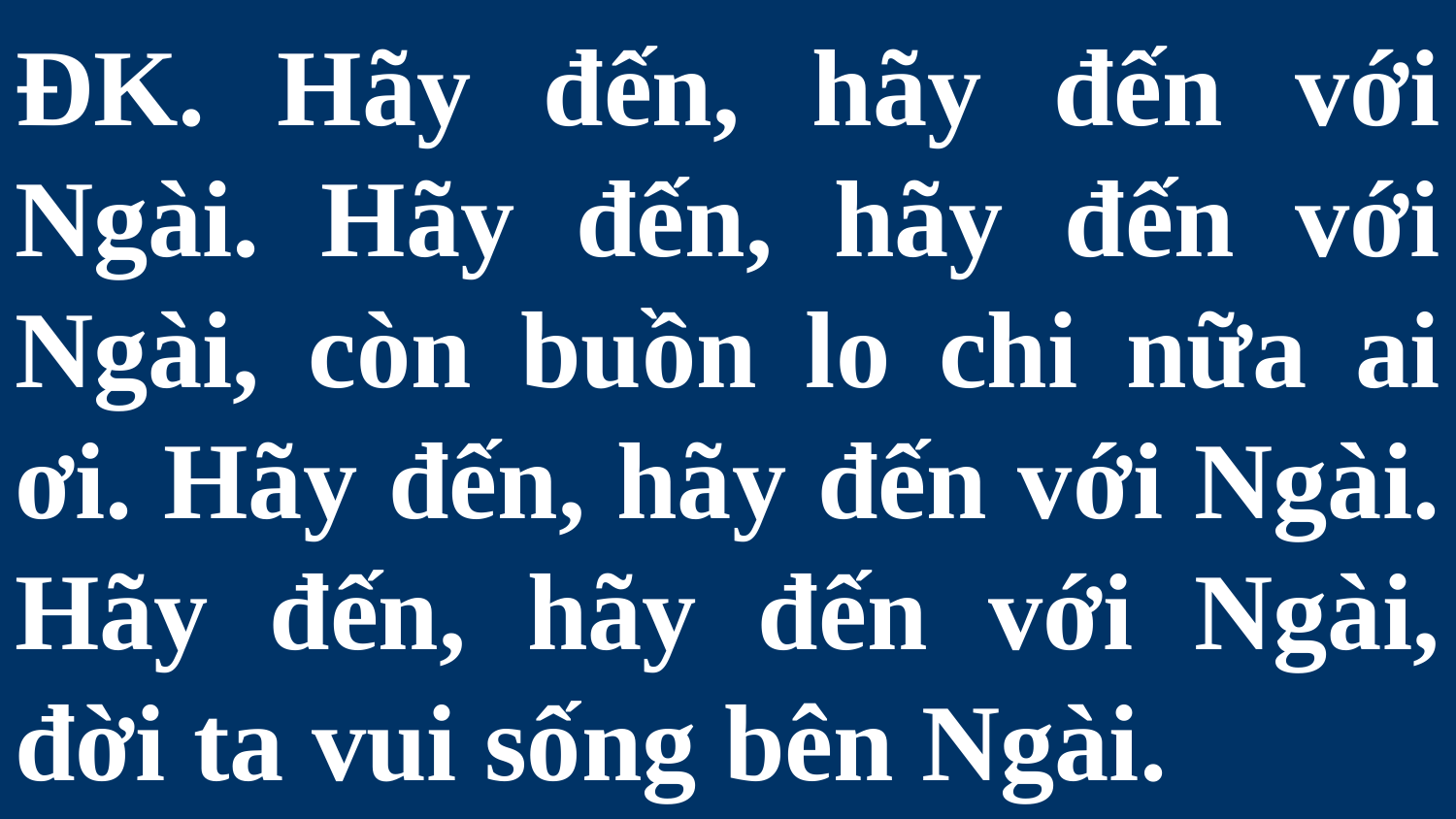

# ĐK. Hãy đến, hãy đến với Ngài. Hãy đến, hãy đến với Ngài, còn buồn lo chi nữa ai ơi. Hãy đến, hãy đến với Ngài. Hãy đến, hãy đến với Ngài, đời ta vui sống bên Ngài.